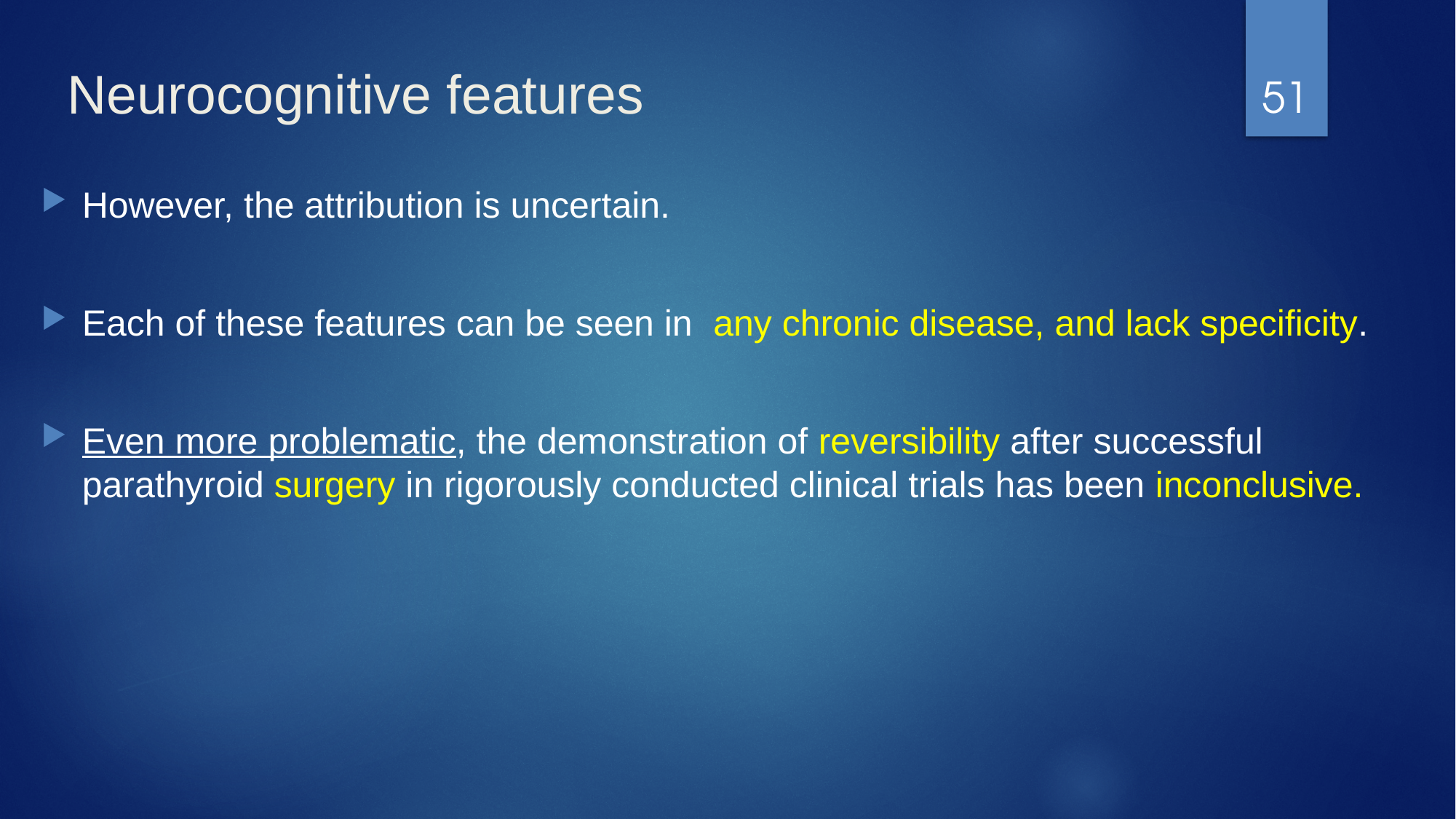

51
# Neurocognitive features
However, the attribution is uncertain.

Each of these features can be seen in  any chronic disease, and lack specificity.

Even more problematic, the demonstration of reversibility after successful parathyroid surgery in rigorously conducted clinical trials has been inconclusive.